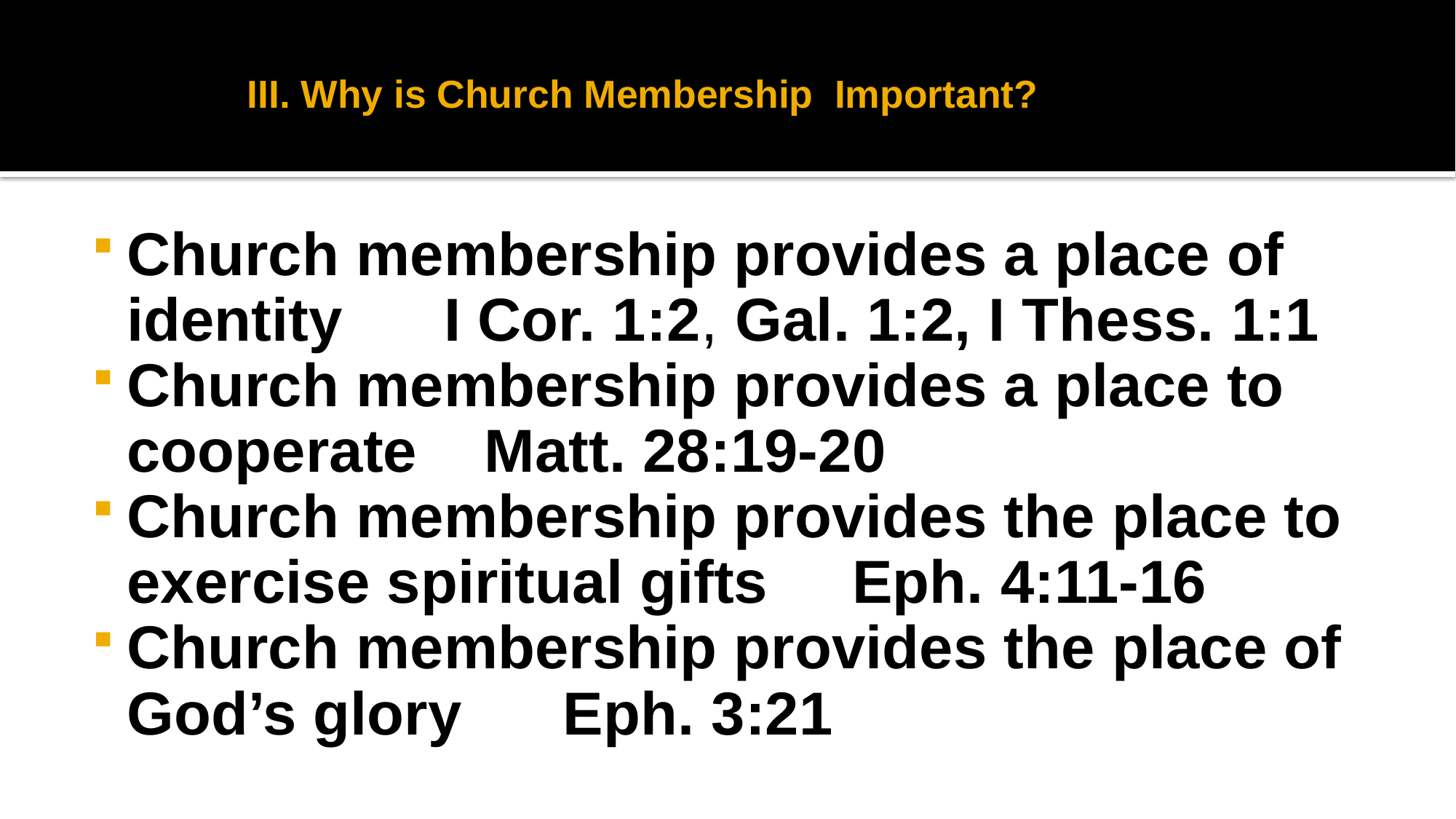

# III. Why is Church Membership  Important?
Church membership provides a place of identity      I Cor. 1:2, Gal. 1:2, I Thess. 1:1
Church membership provides a place to cooperate    Matt. 28:19-20
Church membership provides the place to exercise spiritual gifts     Eph. 4:11-16
Church membership provides the place of God’s glory      Eph. 3:21